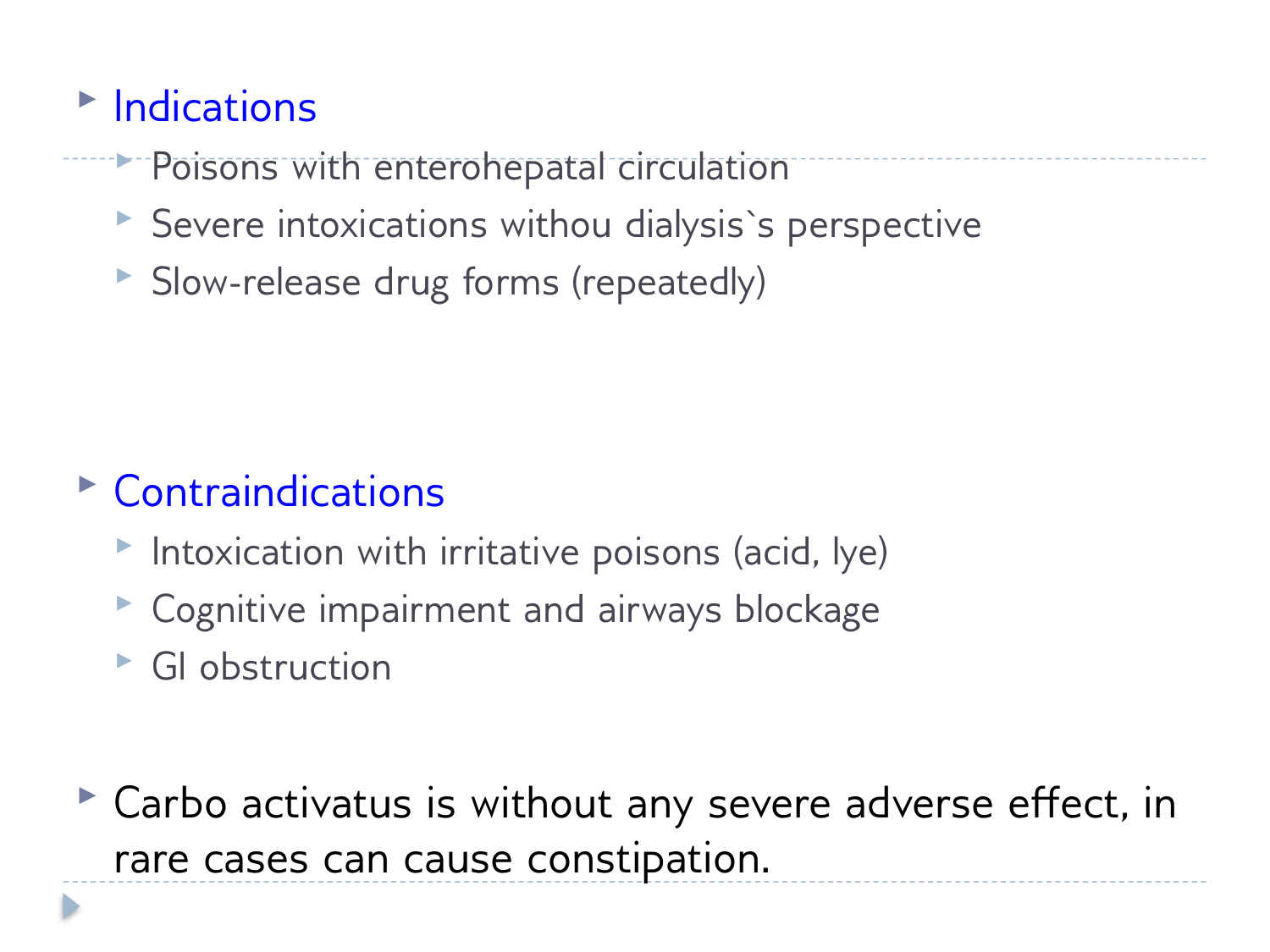

#
Indications
Poisons with enterohepatal circulation
Severe intoxications withou dialysis`s perspective
Slow-release drug forms (repeatedly)

Contraindications
Intoxication with irritative poisons (acid, lye)
Cognitive impairment and airways blockage
GI obstruction

Carbo activatus is without any severe adverse effect, in rare cases can cause constipation.